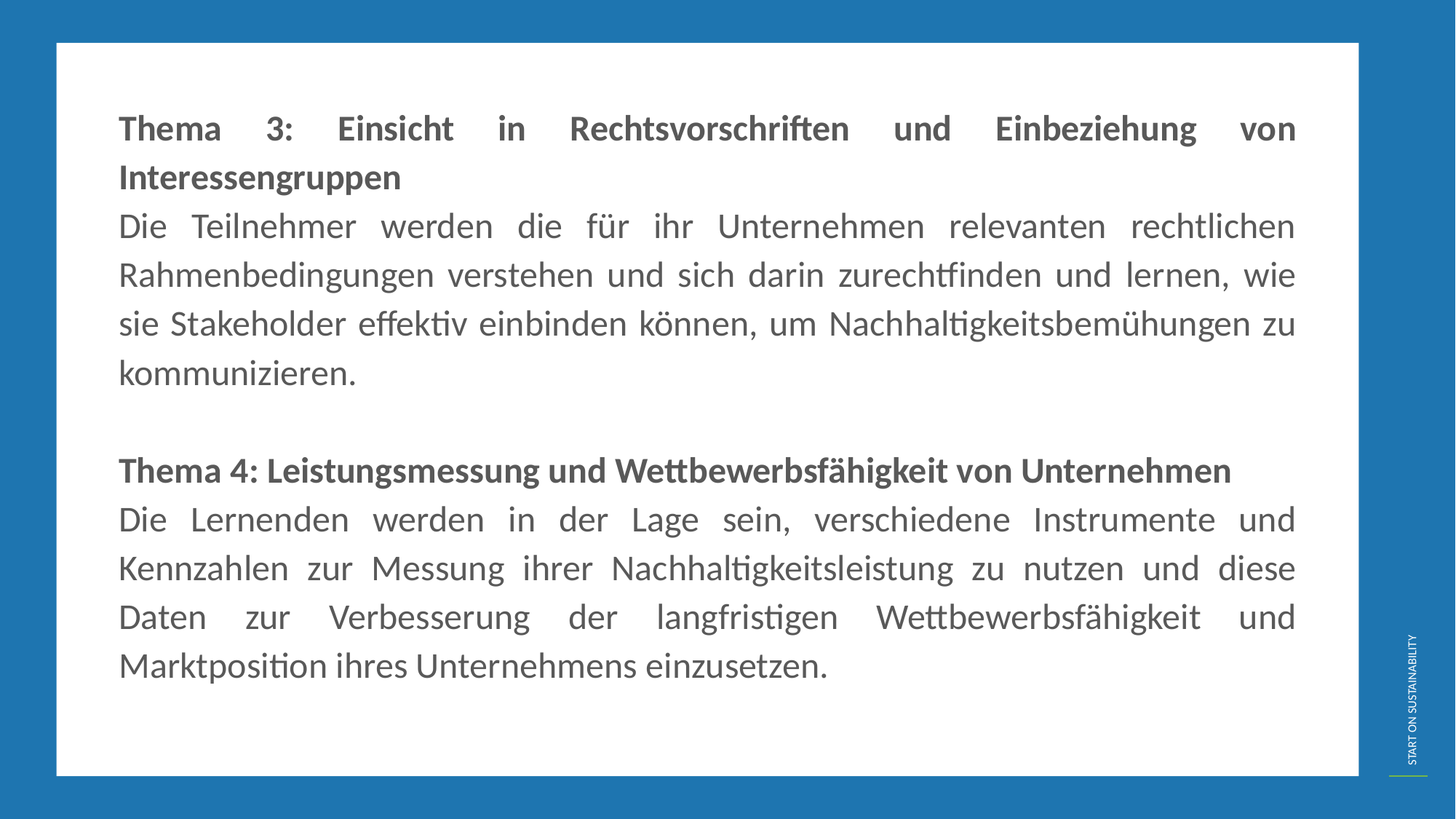

Thema 3: Einsicht in Rechtsvorschriften und Einbeziehung von Interessengruppen
Die Teilnehmer werden die für ihr Unternehmen relevanten rechtlichen Rahmenbedingungen verstehen und sich darin zurechtfinden und lernen, wie sie Stakeholder effektiv einbinden können, um Nachhaltigkeitsbemühungen zu kommunizieren.

Thema 4: Leistungsmessung und Wettbewerbsfähigkeit von Unternehmen
Die Lernenden werden in der Lage sein, verschiedene Instrumente und Kennzahlen zur Messung ihrer Nachhaltigkeitsleistung zu nutzen und diese Daten zur Verbesserung der langfristigen Wettbewerbsfähigkeit und Marktposition ihres Unternehmens einzusetzen.